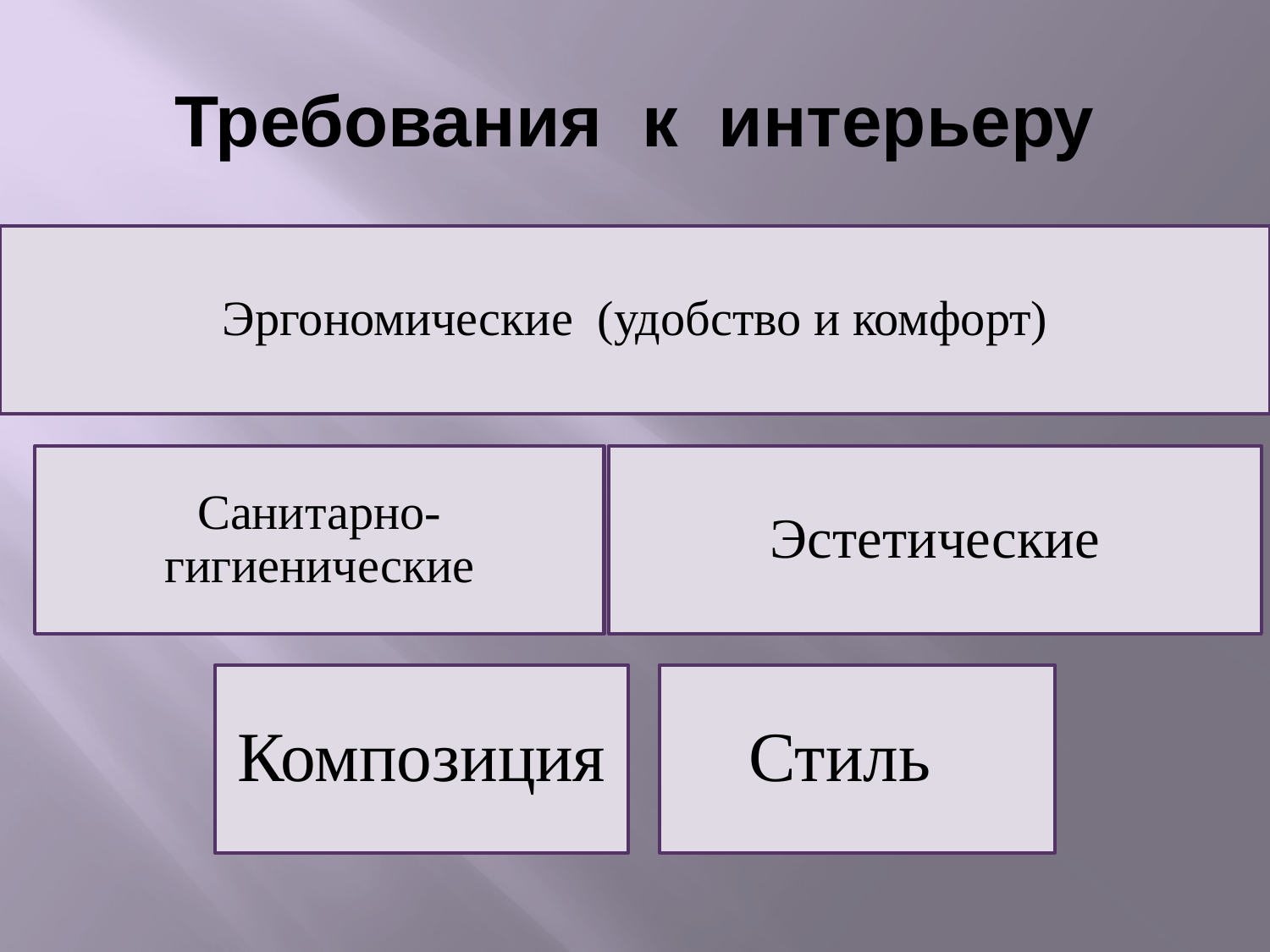

# Требования  к  интерьеру
Эргономические  (удобство и комфорт)
Санитарно- гигиенические
Эстетические
Композиция
Стиль